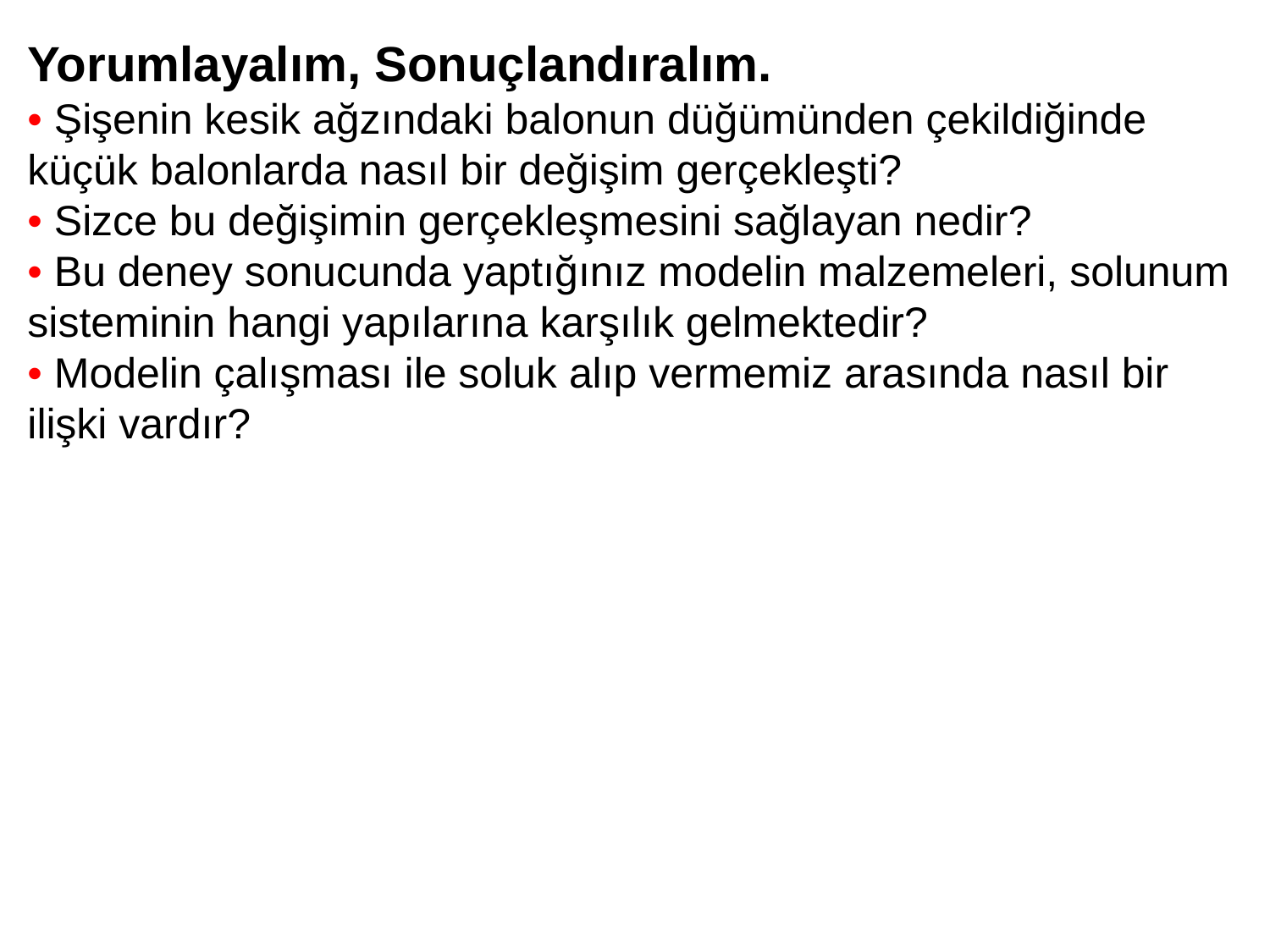

Yorumlayalım, Sonuçlandıralım.
• Şişenin kesik ağzındaki balonun düğümünden çekildiğinde küçük balonlarda nasıl bir değişim gerçekleşti?
• Sizce bu değişimin gerçekleşmesini sağlayan nedir?
• Bu deney sonucunda yaptığınız modelin malzemeleri, solunum sisteminin hangi yapılarına karşılık gelmektedir?
• Modelin çalışması ile soluk alıp vermemiz arasında nasıl bir ilişki vardır?